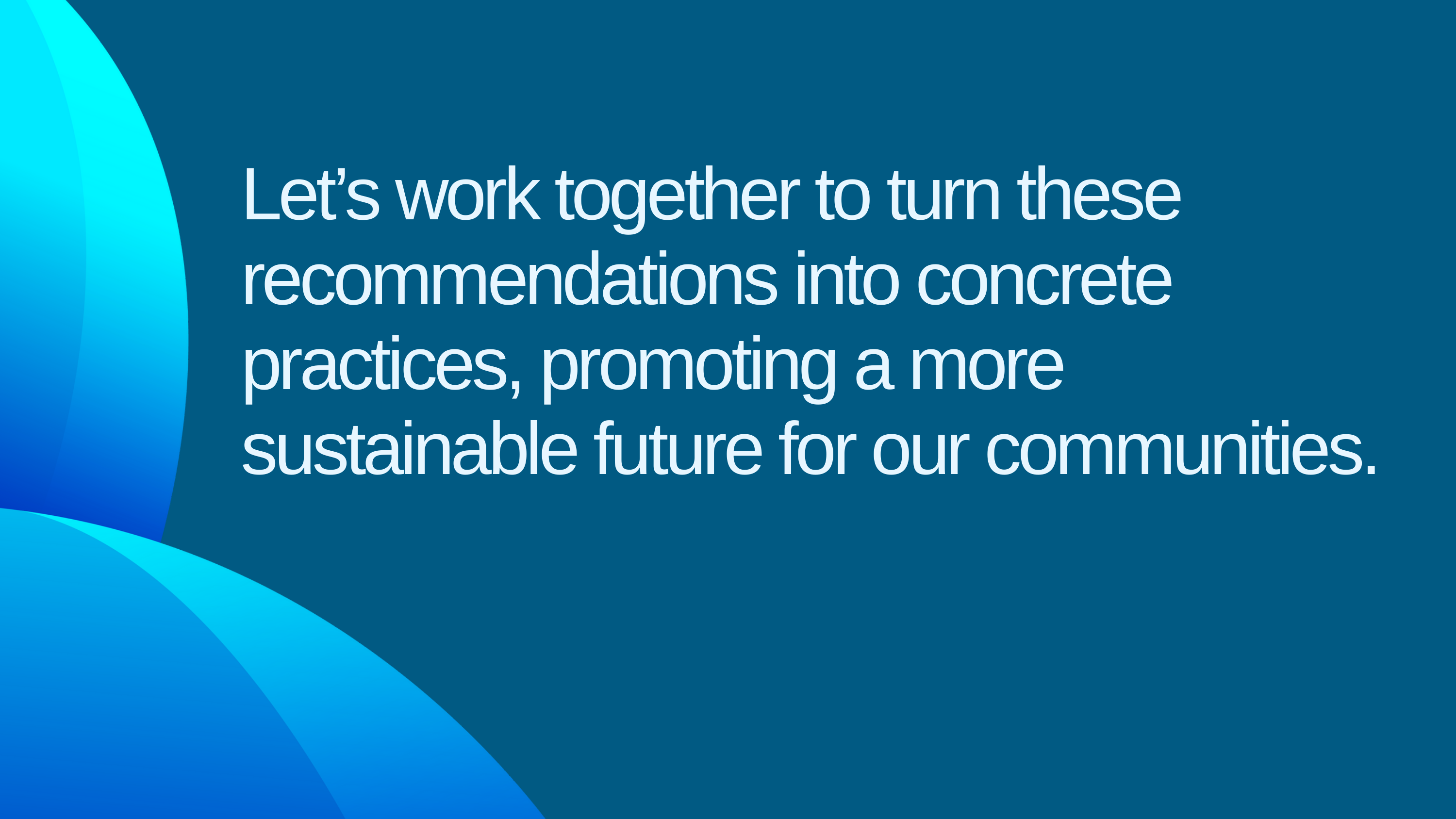

Let’s work together to turn these recommendations into concrete practices, promoting a more sustainable future for our communities.